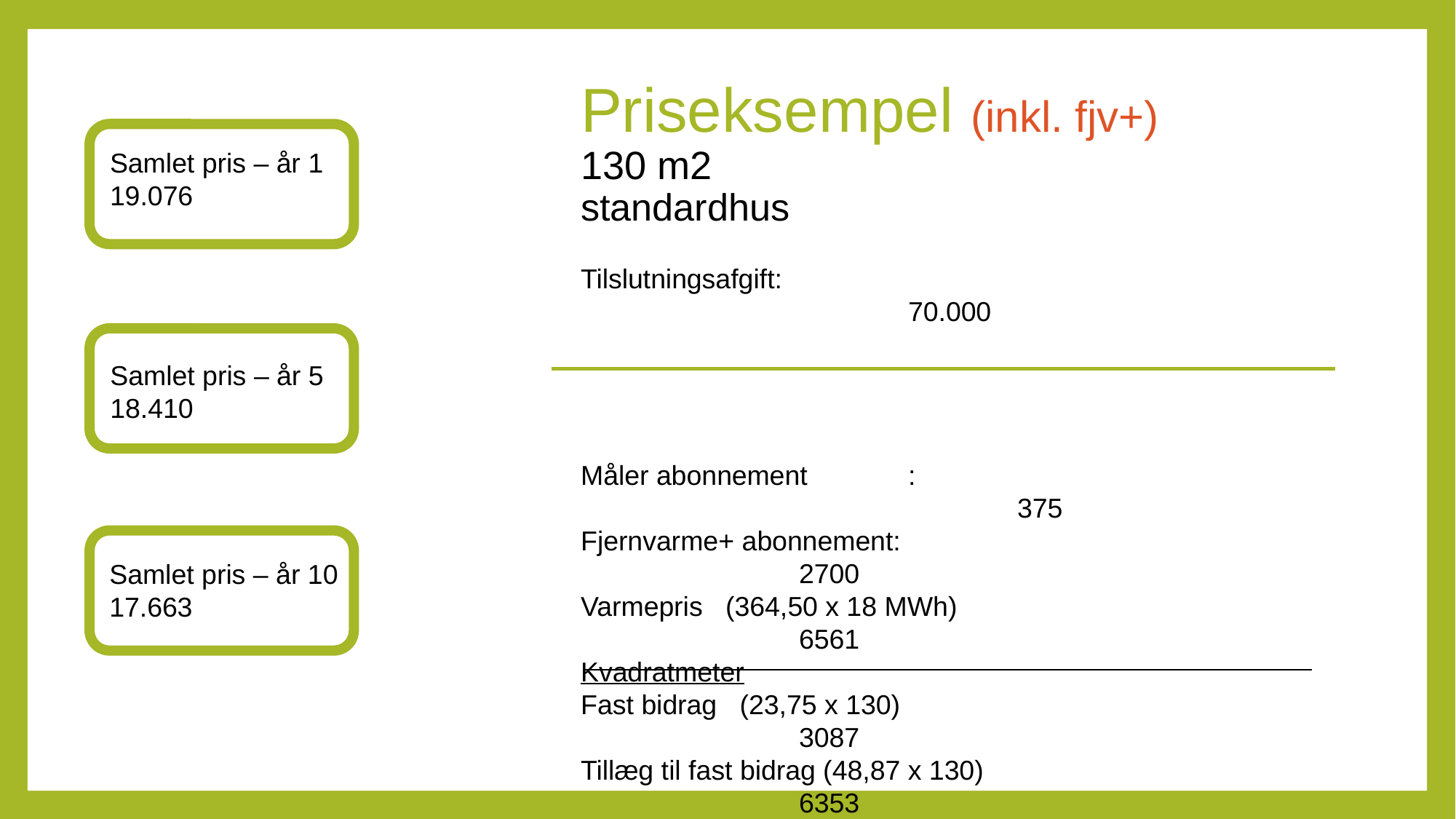

# Priseksempel (inkl. fjv+) 130 m2 standardhus

Samlet pris – år 1
19.076
Tilslutningsafgift:							               	70.000

Måler abonnement	:								375
Fjernvarme+ abonnement:							2700
Varmepris   (364,50 x 18 MWh)						6561
Kvadratmeter
Fast bidrag   (23,75 x 130)							3087
Tillæg til fast bidrag (48,87 x 130)						6353
Samlet varmeudgift  (år 1)							19.076

Samlet pris – år 5
18.410

Samlet pris – år 10
17.663